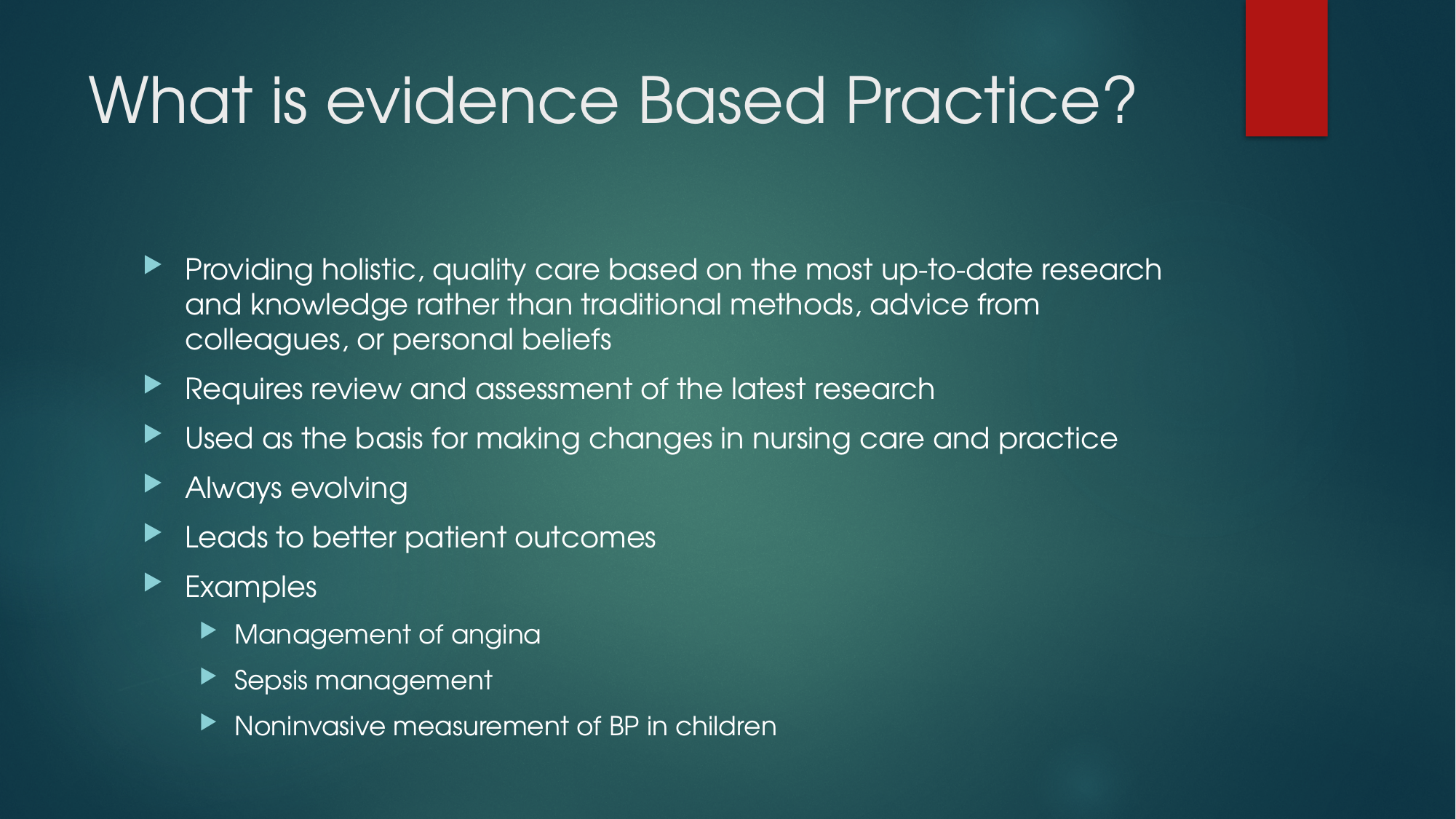

# What is evidence Based Practice?
Providing holistic, quality care based on the most up-to-date research and knowledge rather than traditional methods, advice from colleagues, or personal beliefs
Requires review and assessment of the latest research
Used as the basis for making changes in nursing care and practice
Always evolving
Leads to better patient outcomes
Examples
Management of angina
Sepsis management
Noninvasive measurement of BP in children